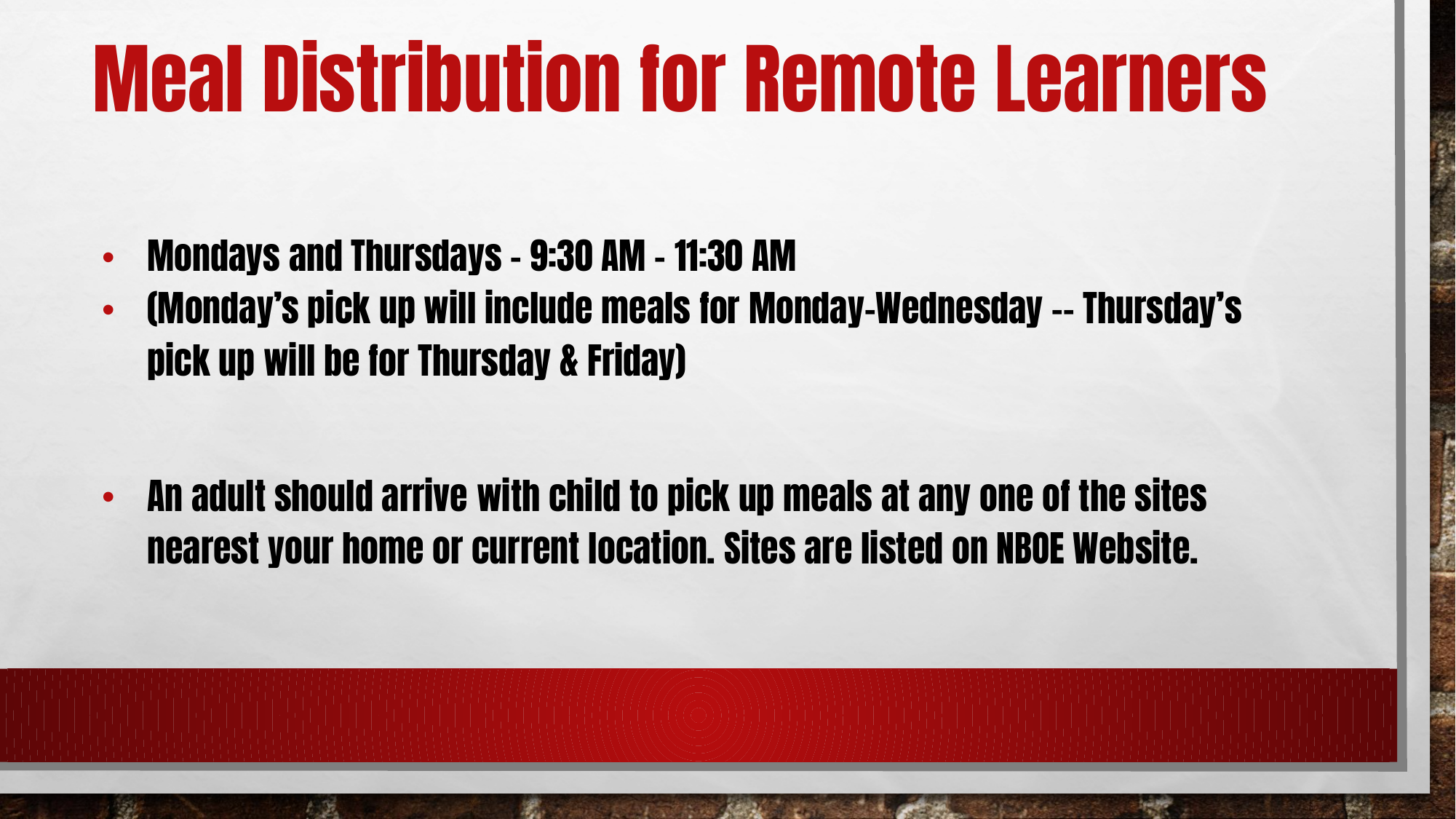

# Meal Distribution for Remote Learners
Mondays and Thursdays - 9:30 AM - 11:30 AM
(Monday’s pick up will include meals for Monday-Wednesday -- Thursday’s pick up will be for Thursday & Friday)

An adult should arrive with child to pick up meals at any one of the sites nearest your home or current location. Sites are listed on NBOE Website.